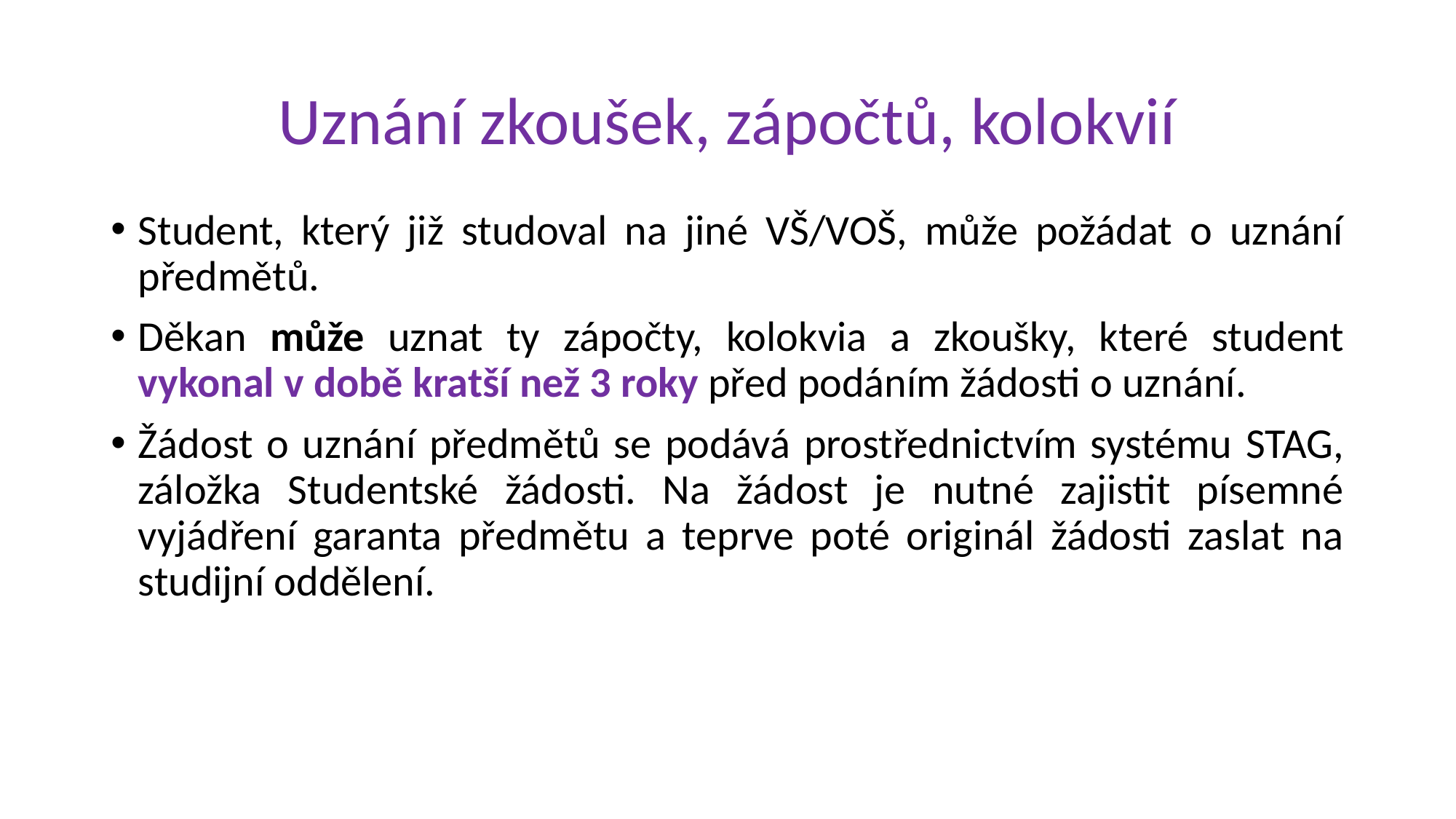

# Uznání zkoušek, zápočtů, kolokvií
Student, který již studoval na jiné VŠ/VOŠ, může požádat o uznání předmětů.
Děkan může uznat ty zápočty, kolokvia a zkoušky, které student vykonal v době kratší než 3 roky před podáním žádosti o uznání.
Žádost o uznání předmětů se podává prostřednictvím systému STAG, záložka Studentské žádosti. Na žádost je nutné zajistit písemné vyjádření garanta předmětu a teprve poté originál žádosti zaslat na studijní oddělení.